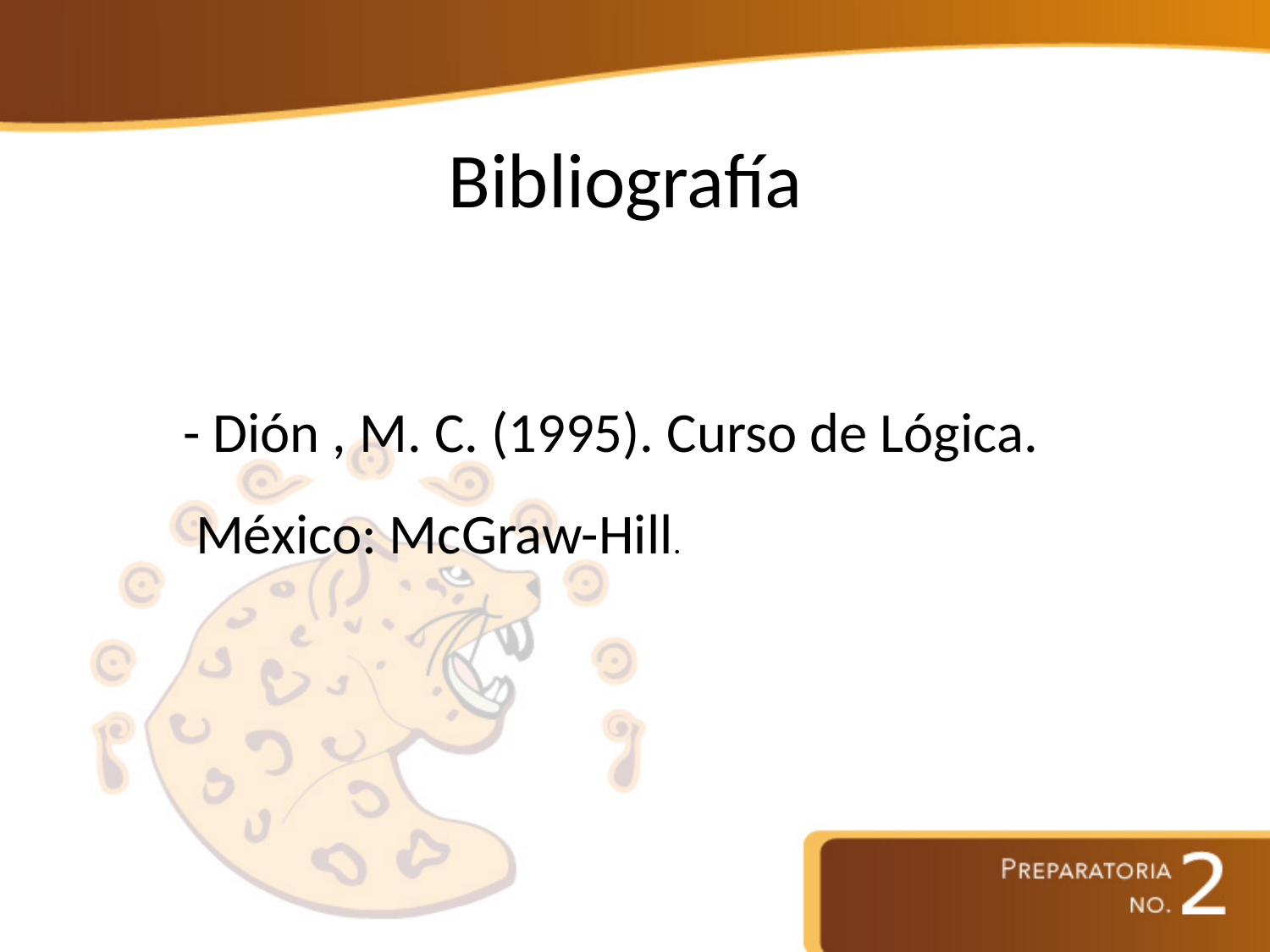

# Bibliografía

- Dión , M. C. (1995). Curso de Lógica.
 México: McGraw-Hill.